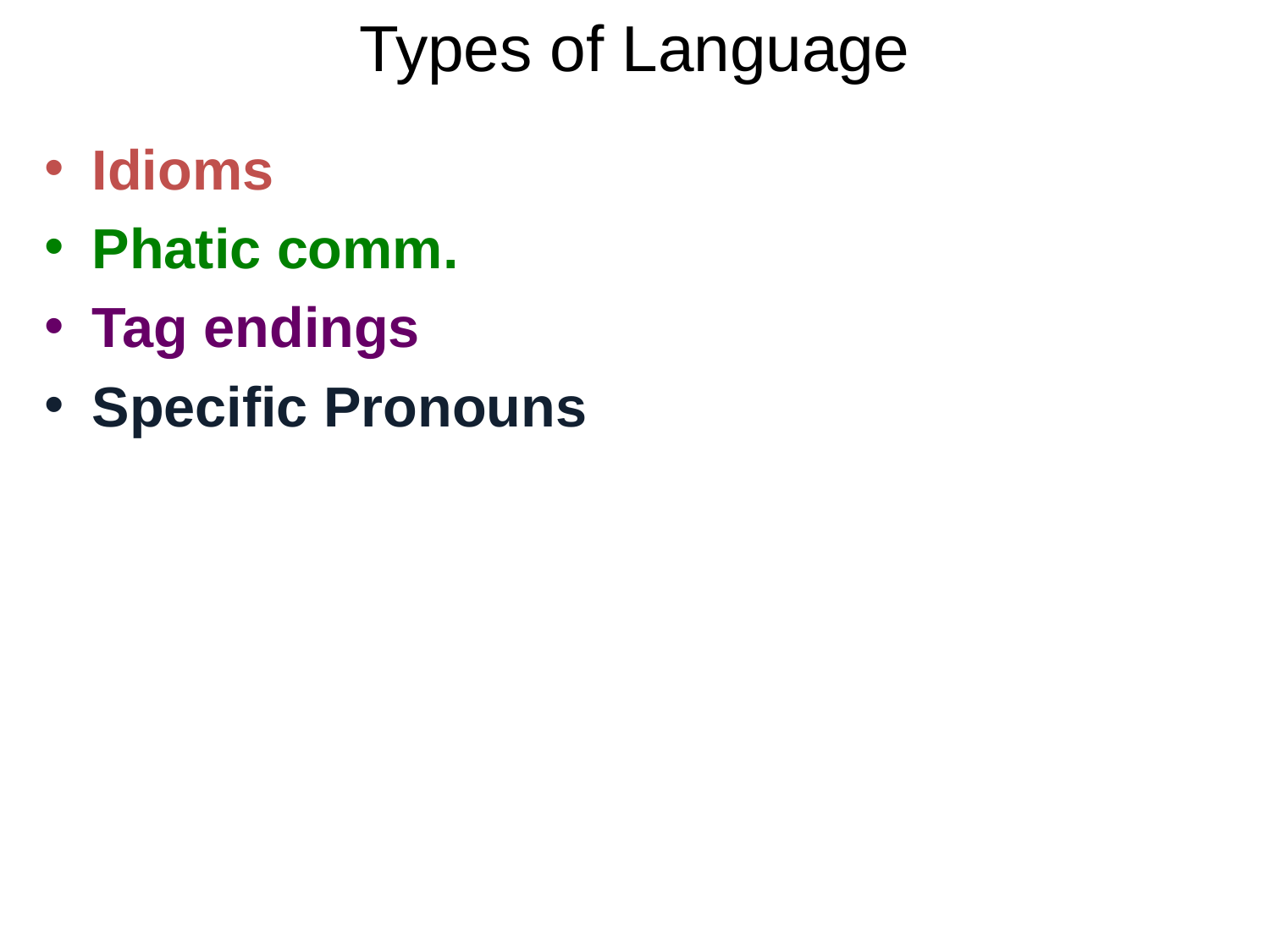

# Types of Language
Idioms
Phatic comm.
Tag endings
Specific Pronouns